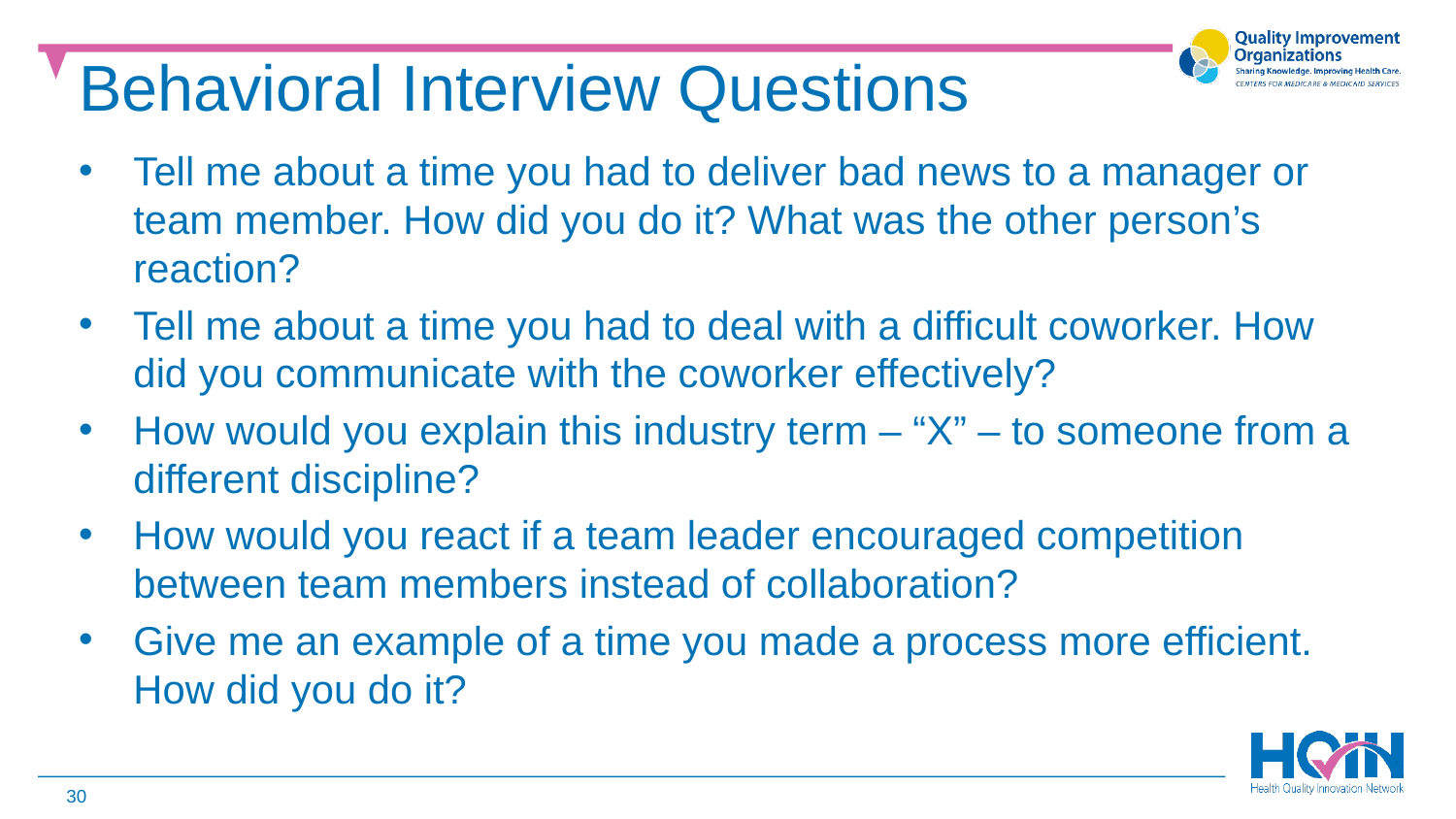

Behavioral Interview Questions
Tell me about a time you had to deliver bad news to a manager or team member. How did you do it? What was the other person’s reaction?
Tell me about a time you had to deal with a difficult coworker. How did you communicate with the coworker effectively?
How would you explain this industry term – “X” – to someone from a different discipline?
How would you react if a team leader encouraged competition between team members instead of collaboration?
Give me an example of a time you made a process more efficient. How did you do it?

30